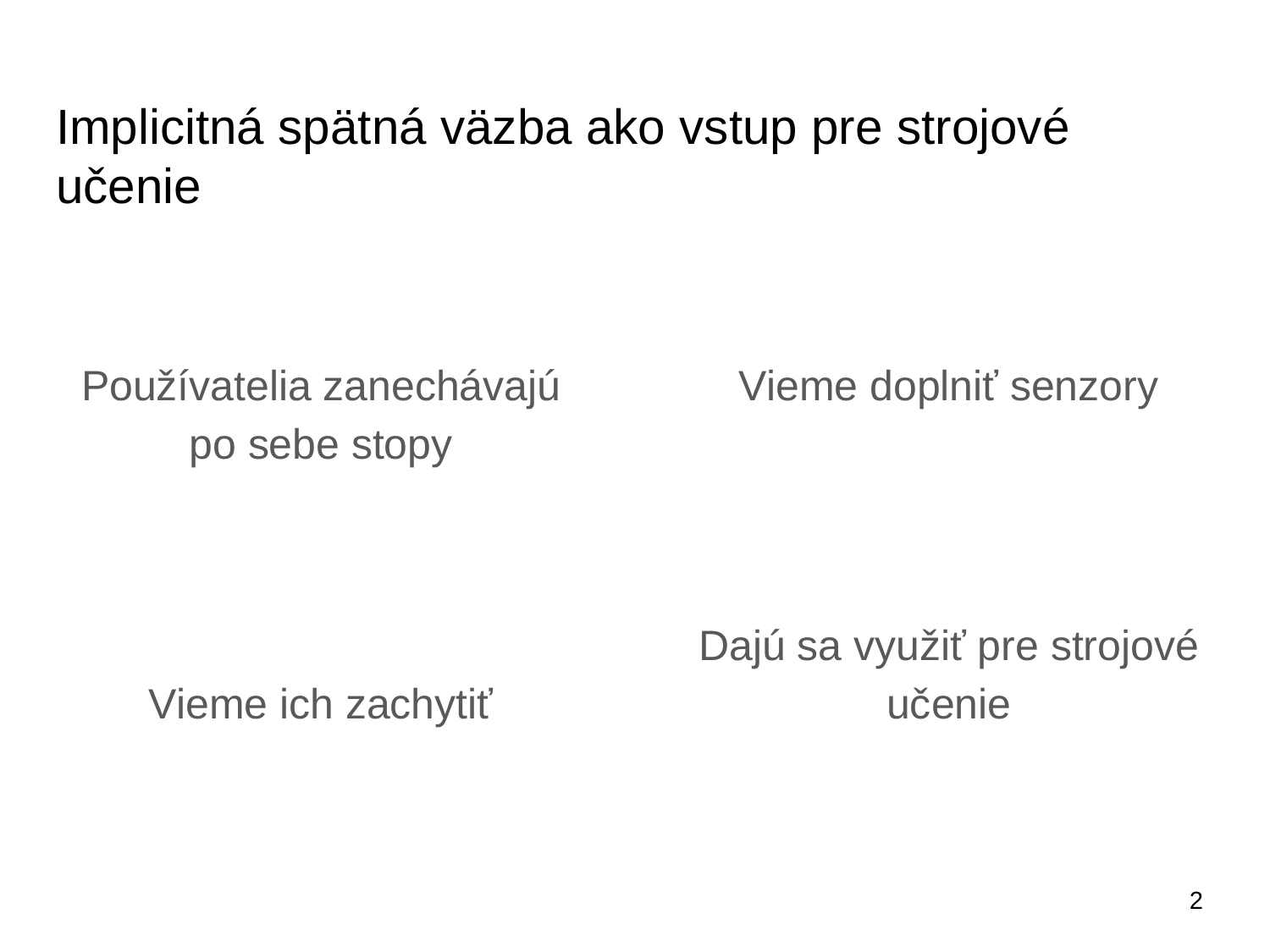

# Implicitná spätná väzba ako vstup pre strojové učenie

Používatelia zanechávajú po sebe stopy

Vieme ich zachytiť

Vieme doplniť senzory

Dajú sa využiť pre strojové učenie

2